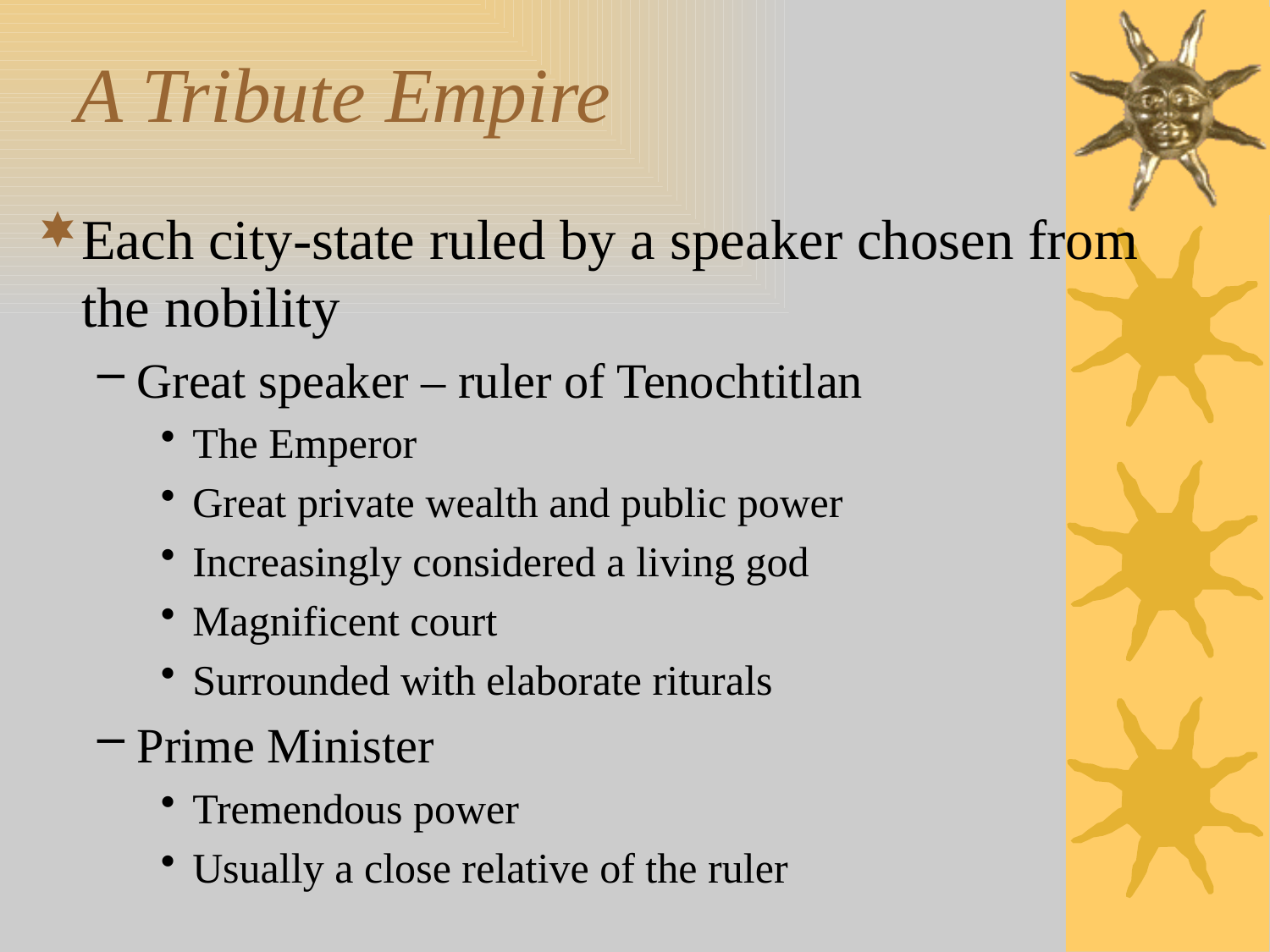

# A Tribute Empire
Each city-state ruled by a speaker chosen from the nobility
Great speaker – ruler of Tenochtitlan
The Emperor
Great private wealth and public power
Increasingly considered a living god
Magnificent court
Surrounded with elaborate riturals
Prime Minister
Tremendous power
Usually a close relative of the ruler